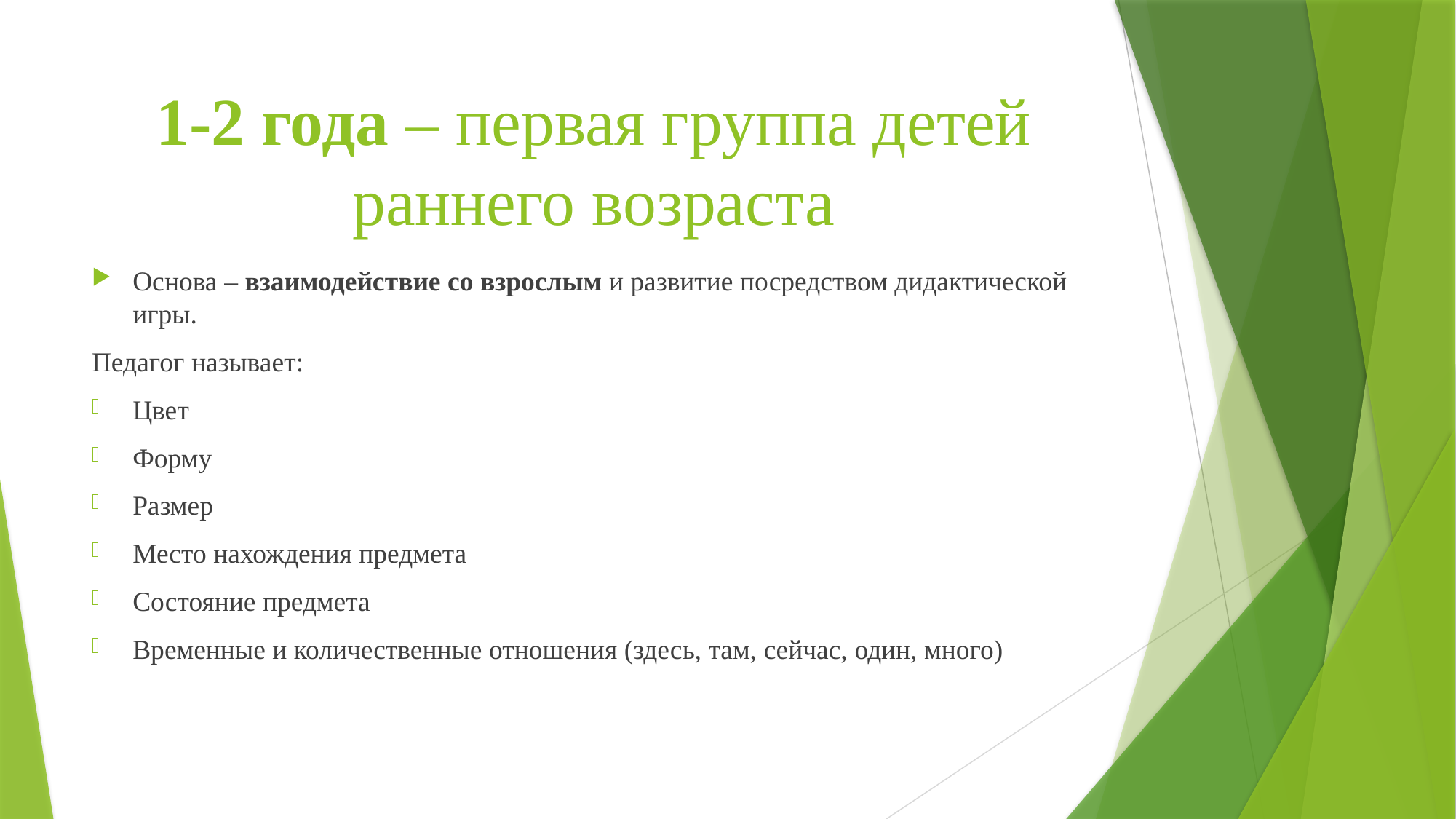

# 1-2 года – первая группа детей раннего возраста
Основа – взаимодействие со взрослым и развитие посредством дидактической игры.
Педагог называет:
Цвет
Форму
Размер
Место нахождения предмета
Состояние предмета
Временные и количественные отношения (здесь, там, сейчас, один, много)